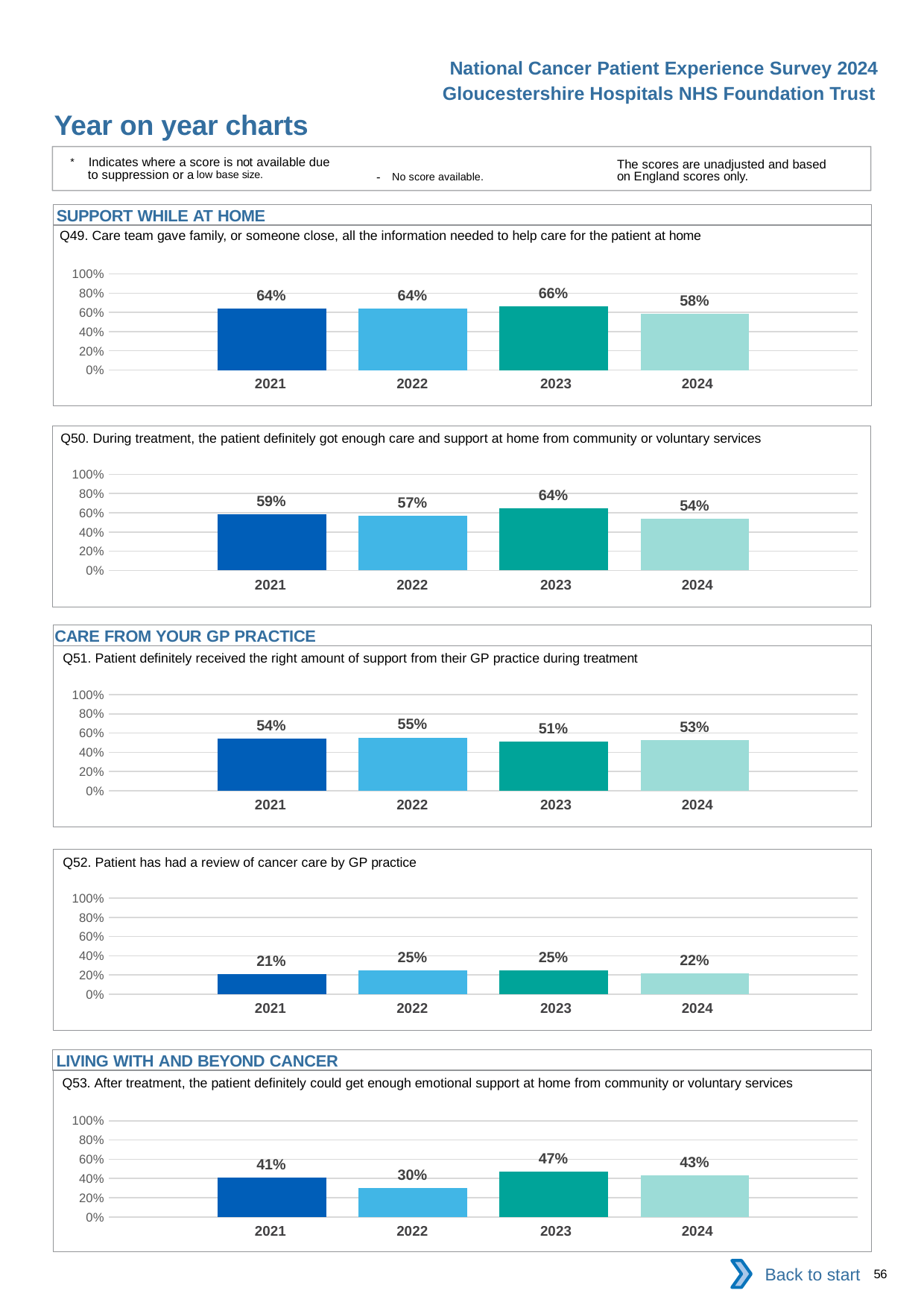

National Cancer Patient Experience Survey 2024
Gloucestershire Hospitals NHS Foundation Trust
Year on year charts

*  Indicates where a score is not available due to suppression or a low base size.
The scores are unadjusted and based on England scores only.
- No score available.
SUPPORT WHILE AT HOME
Q49. Care team gave family, or someone close, all the information needed to help care for the patient at home

### Chart

| Category | 2021 | 2022 | 2023 | 2024 |
|---|---|---|---|---|
| Category 1 | 0.6374269 | 0.6381579 | 0.6632124 | 0.5833333 |
| 2021 | 2022 | 2023 | 2024 |
| --- | --- | --- | --- |
Q50. During treatment, the patient definitely got enough care and support at home from community or voluntary services

### Chart

| Category | 2021 | 2022 | 2023 | 2024 |
|---|---|---|---|---|
| Category 1 | 0.5864198 | 0.5706215 | 0.6448598 | 0.5384615 |
| 2021 | 2022 | 2023 | 2024 |
| --- | --- | --- | --- |
CARE FROM YOUR GP PRACTICE
Q51. Patient definitely received the right amount of support from their GP practice during treatment

### Chart

| Category | 2021 | 2022 | 2023 | 2024 |
|---|---|---|---|---|
| Category 1 | 0.5396226 | 0.553719 | 0.5092025 | 0.5283019 |
| 2021 | 2022 | 2023 | 2024 |
| --- | --- | --- | --- |
Q52. Patient has had a review of cancer care by GP practice

### Chart

| Category | 2021 | 2022 | 2023 | 2024 |
|---|---|---|---|---|
| Category 1 | 0.2105263 | 0.25 | 0.2490272 | 0.2154472 |
| 2021 | 2022 | 2023 | 2024 |
| --- | --- | --- | --- |
LIVING WITH AND BEYOND CANCER
Q53. After treatment, the patient definitely could get enough emotional support at home from community or voluntary services

### Chart

| Category | 2021 | 2022 | 2023 | 2024 |
|---|---|---|---|---|
| Category 1 | 0.4054054 | 0.2962963 | 0.4677419 | 0.4285714 |
| 2021 | 2022 | 2023 | 2024 |
| --- | --- | --- | --- |
Back to start

56